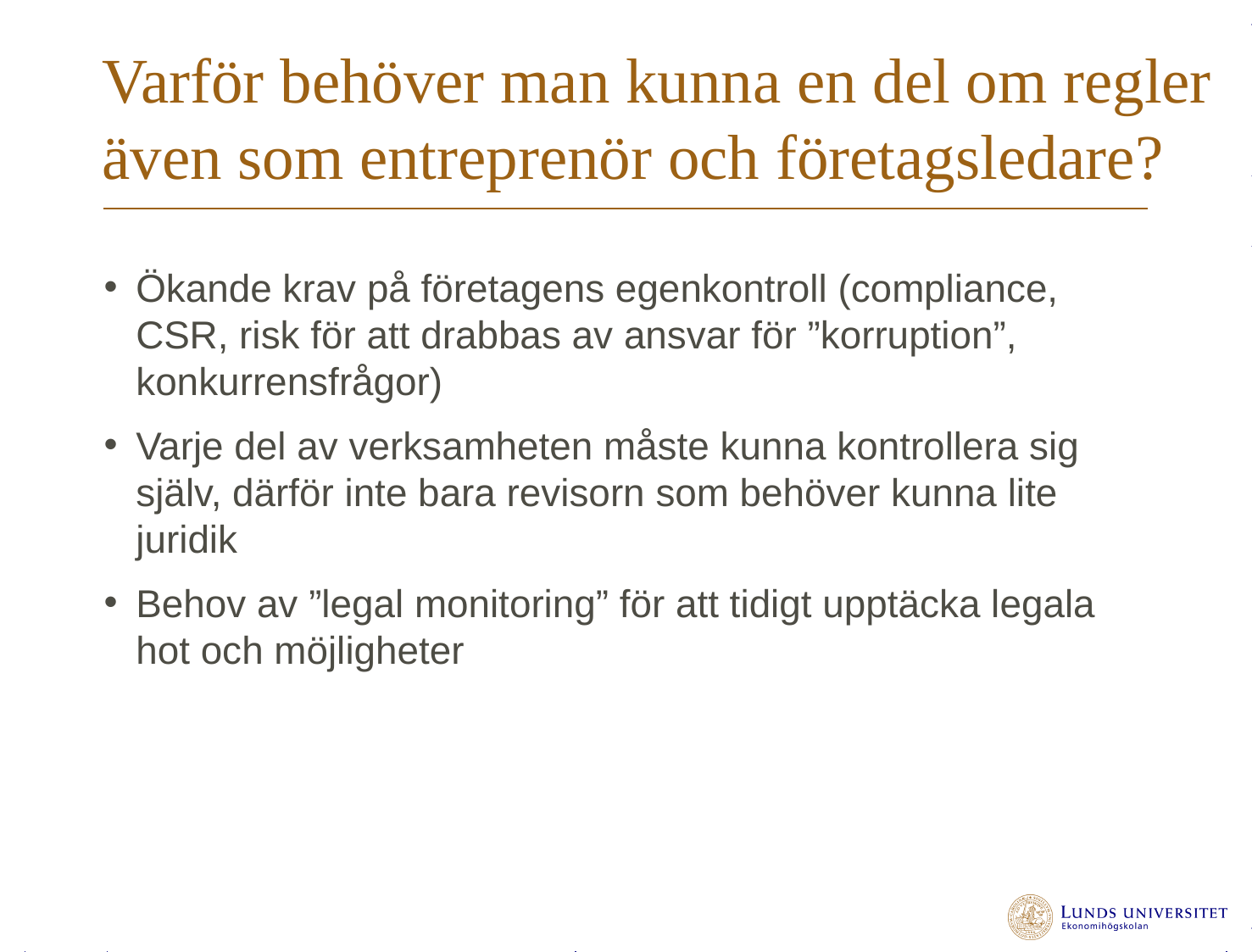

# Varför behöver man kunna en del om regler även som entreprenör och företagsledare?
Ökande krav på företagens egenkontroll (compliance, CSR, risk för att drabbas av ansvar för ”korruption”, konkurrensfrågor)
Varje del av verksamheten måste kunna kontrollera sig själv, därför inte bara revisorn som behöver kunna lite juridik
Behov av ”legal monitoring” för att tidigt upptäcka legala hot och möjligheter